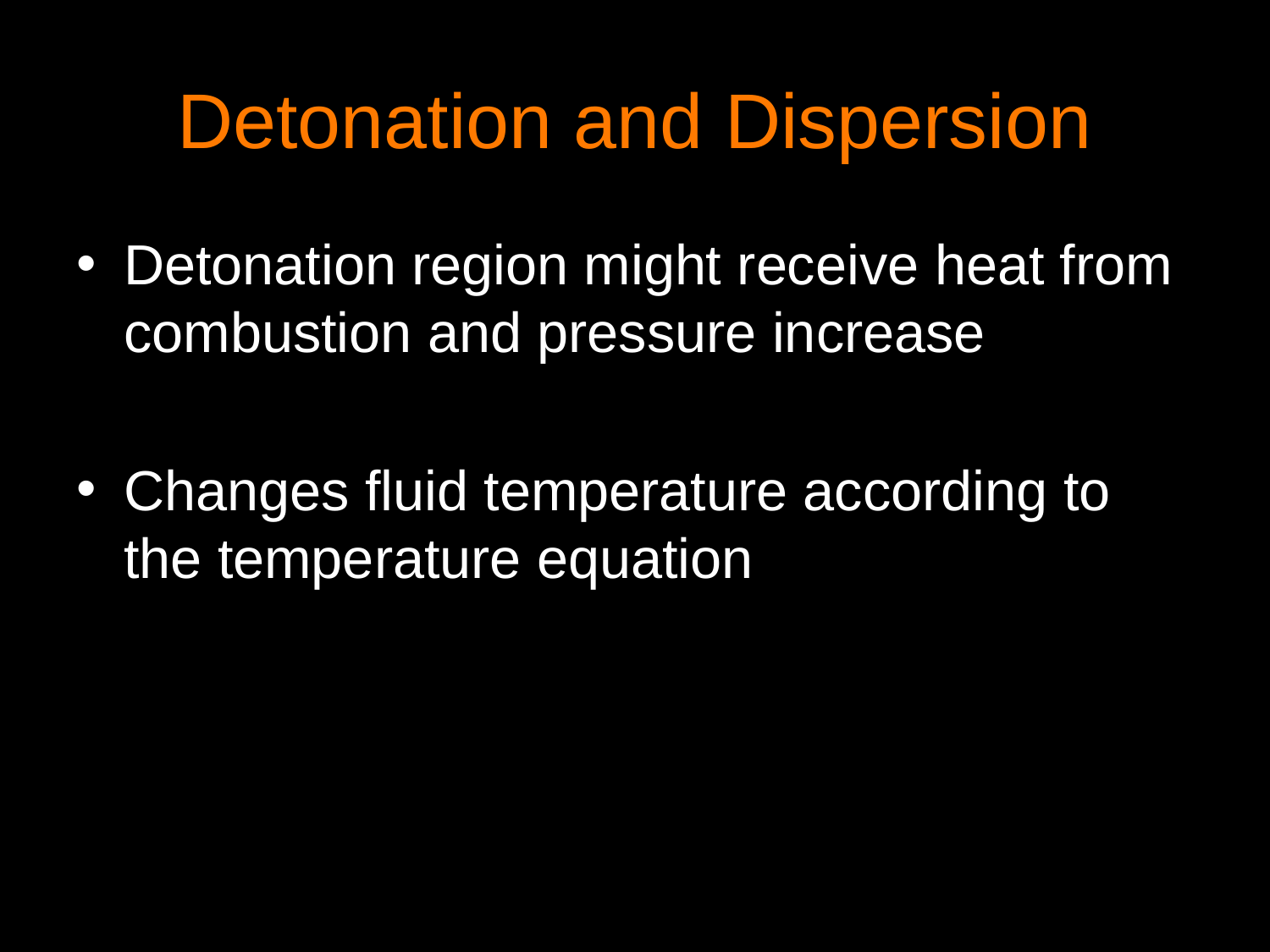

# Detonation and Dispersion
Detonation region might receive heat from combustion and pressure increase

Changes fluid temperature according to the temperature equation